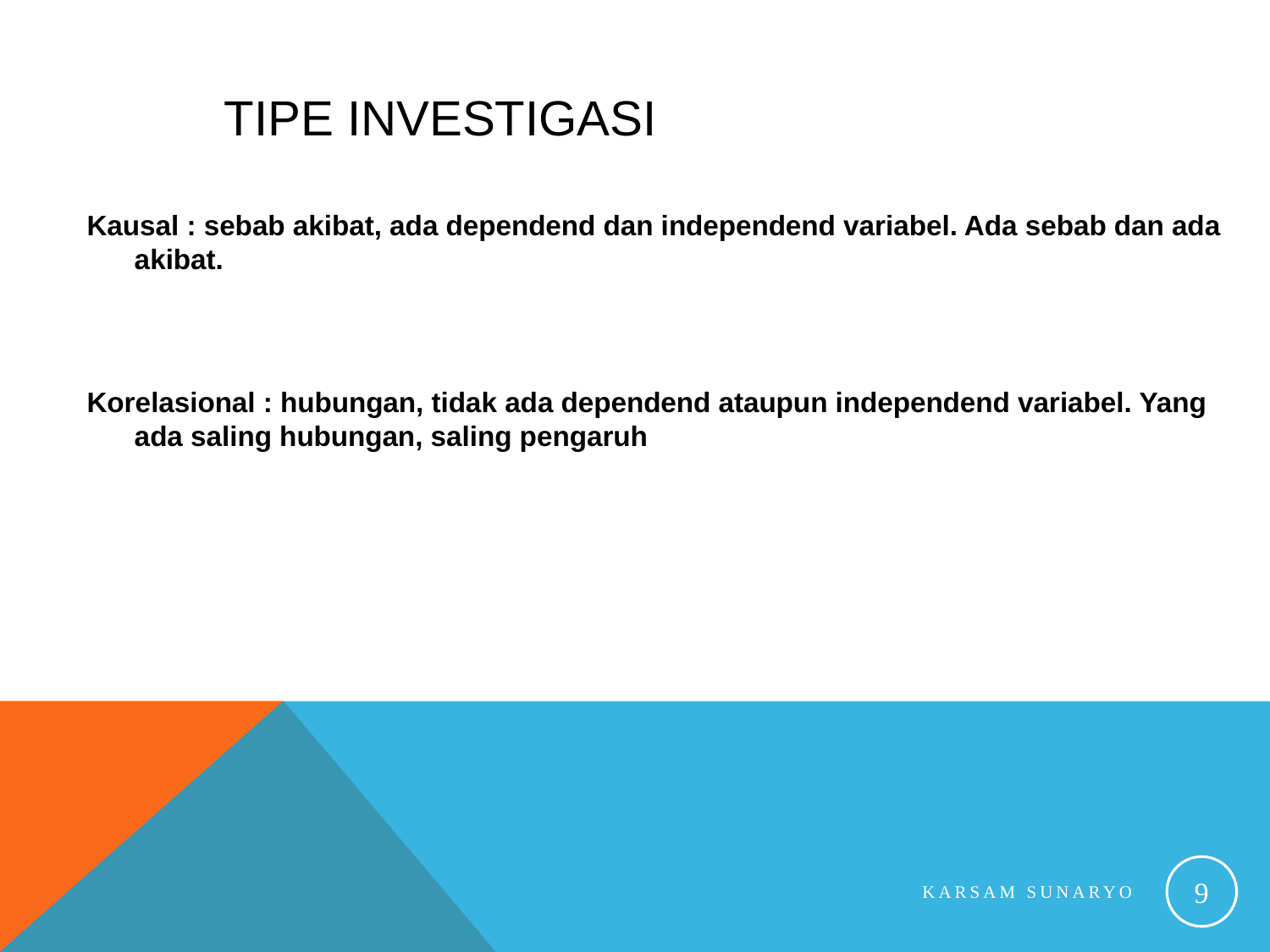

# Tipe Investigasi
Kausal : sebab akibat, ada dependend dan independend variabel. Ada sebab dan ada akibat.

Korelasional : hubungan, tidak ada dependend ataupun independend variabel. Yang ada saling hubungan, saling pengaruh
9
Karsam Sunaryo